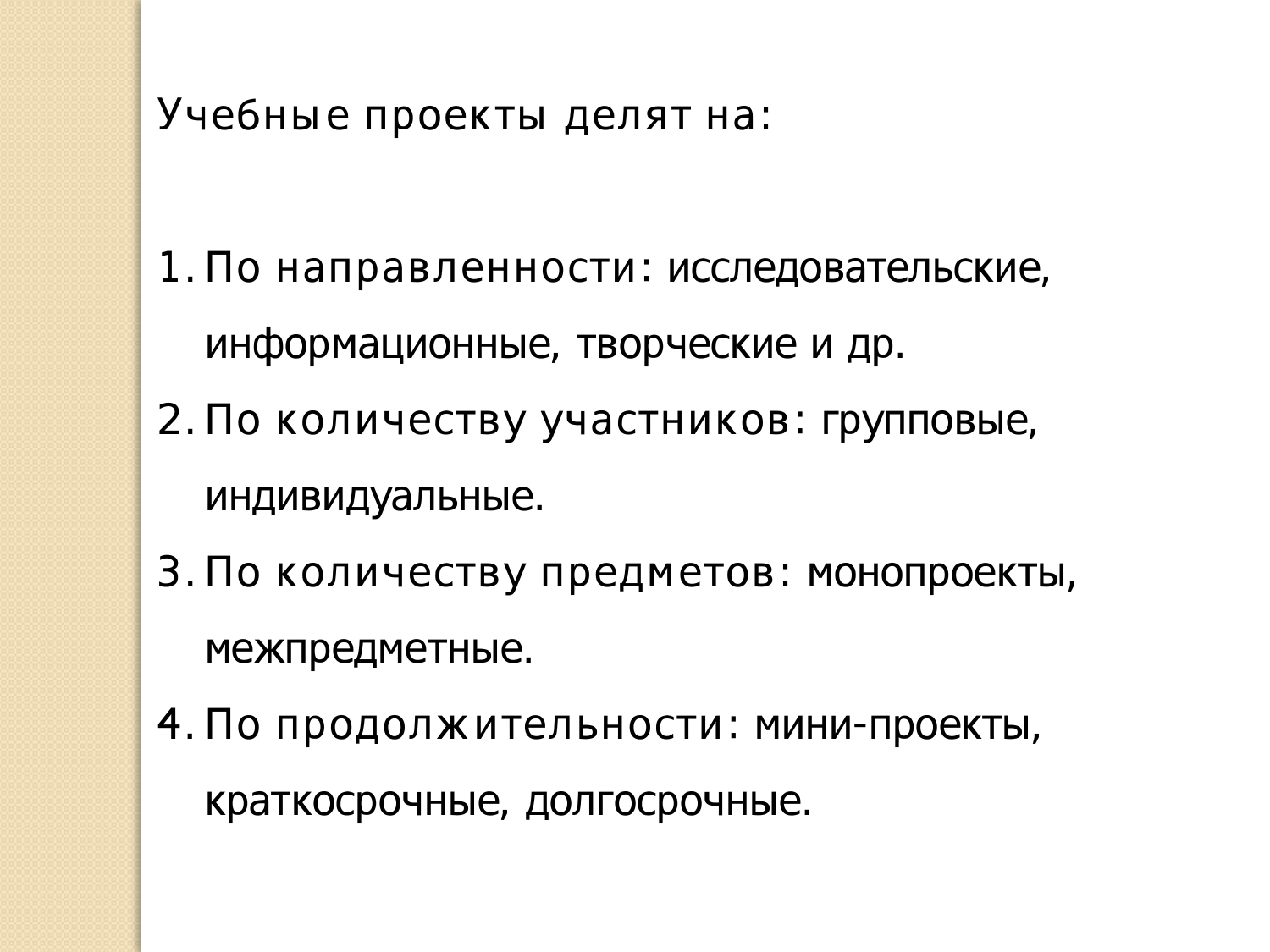

Учебные проекты делят на:

По направленности: исследовательские, информационные, творческие и др.
По количеству участников: групповые, индивидуальные.
По количеству предметов: монопроекты, межпредметные.
По продолжительности: мини-проекты, краткосрочные, долгосрочные.